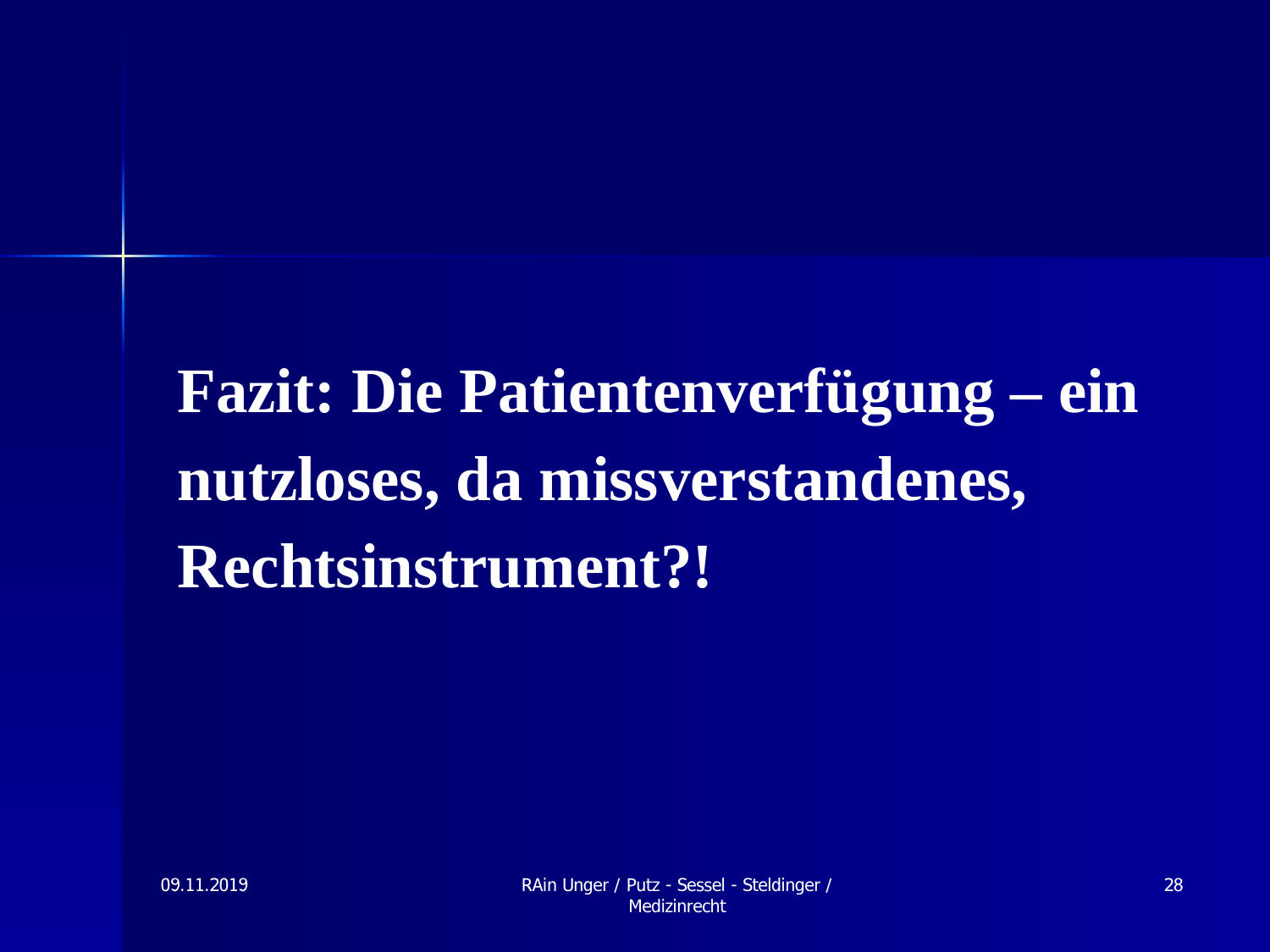

Fazit: Die Patientenverfügung – ein nutzloses, da missverstandenes,  Rechtsinstrument?!
09.11.2019
RAin Unger / Putz - Sessel - Steldinger / Medizinrecht
28